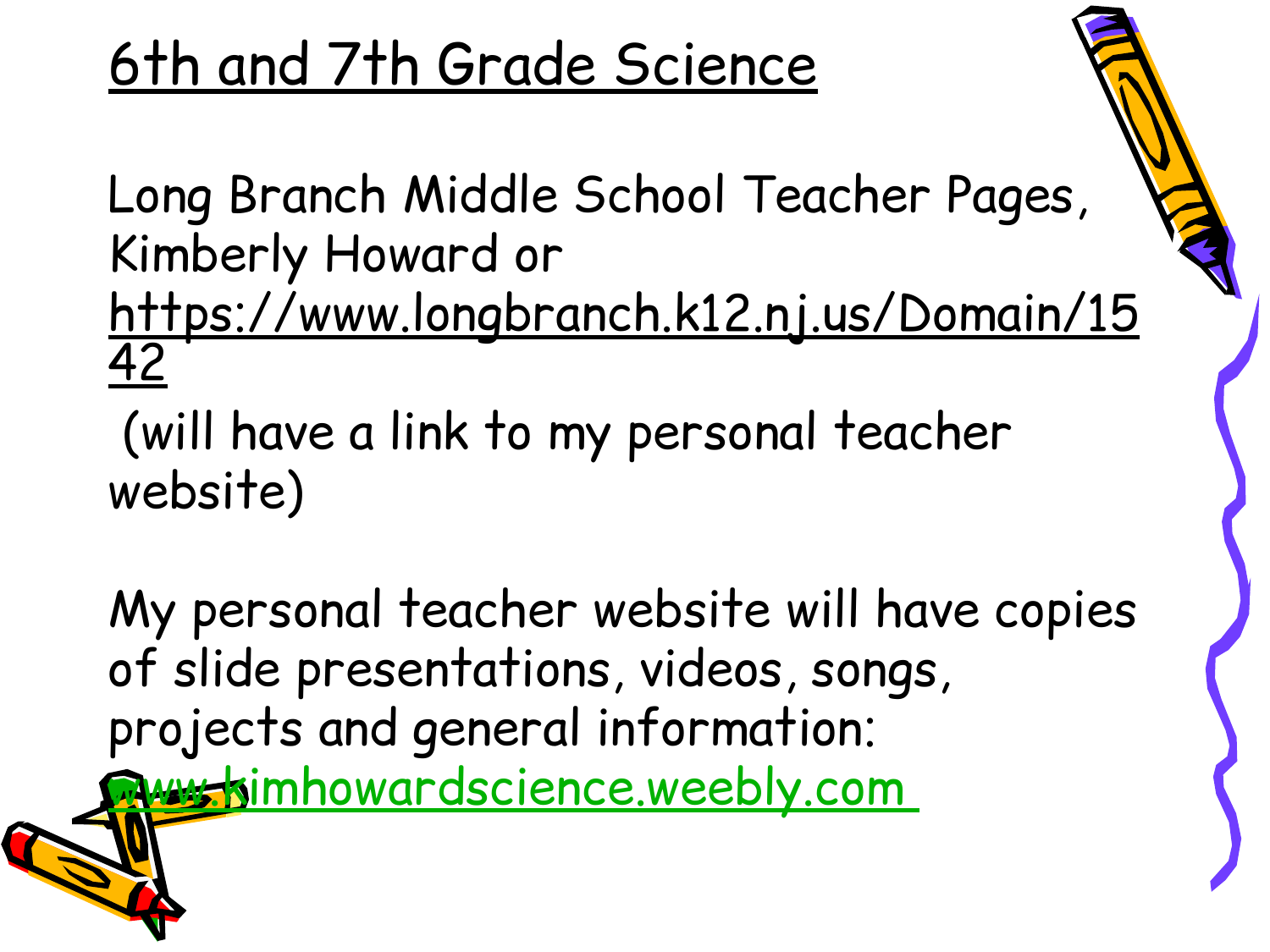

6th and 7th Grade Science

Long Branch Middle School Teacher Pages, Kimberly Howard or
https://www.longbranch.k12.nj.us/Domain/1542 (will have a link to my personal teacher website)

My personal teacher website will have copies of slide presentations, videos, songs, projects and general information:
www.kimhowardscience.weebly.com